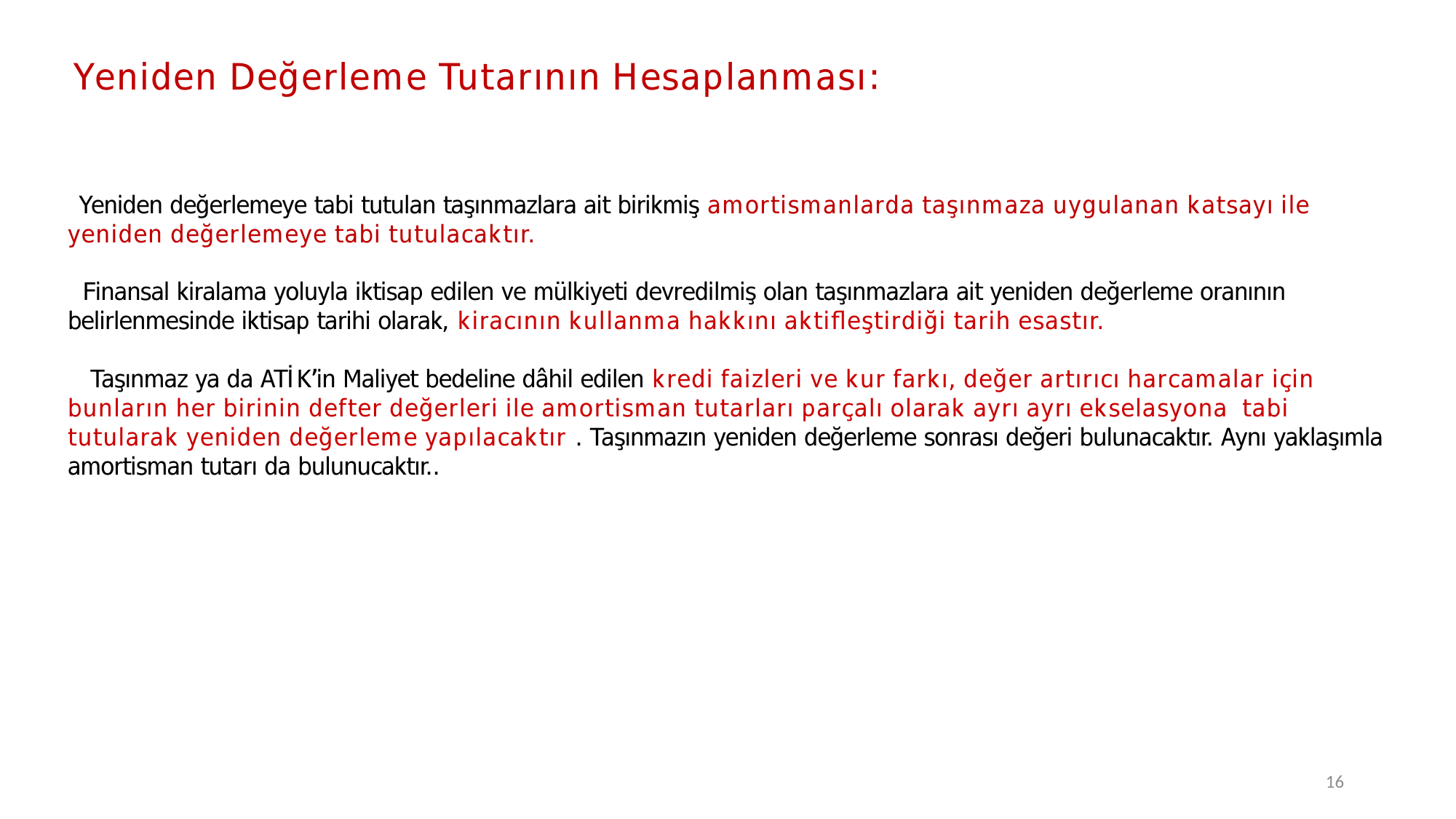

Yeniden Değerleme Tutarının Hesaplanması:

  Yeniden değerlemeye tabi tutulan taşınmazlara ait birikmiş amortismanlarda taşınmaza uygulanan katsayı ile yeniden değerlemeye tabi tutulacaktır.

  Finansal kiralama yoluyla iktisap edilen ve mülkiyeti devredilmiş olan taşınmazlara ait yeniden değerleme oranının belirlenmesinde iktisap tarihi olarak, kiracının kullanma hakkını aktifleştirdiği tarih esastır.

   Taşınmaz ya da ATİK’in Maliyet bedeline dâhil edilen kredi faizleri ve kur farkı, değer artırıcı harcamalar için bunların her birinin defter değerleri ile amortisman tutarları parçalı olarak ayrı ayrı ekselasyona  tabi tutularak yeniden değerleme yapılacaktır . Taşınmazın yeniden değerleme sonrası değeri bulunacaktır. Aynı yaklaşımla amortisman tutarı da bulunucaktır..

16